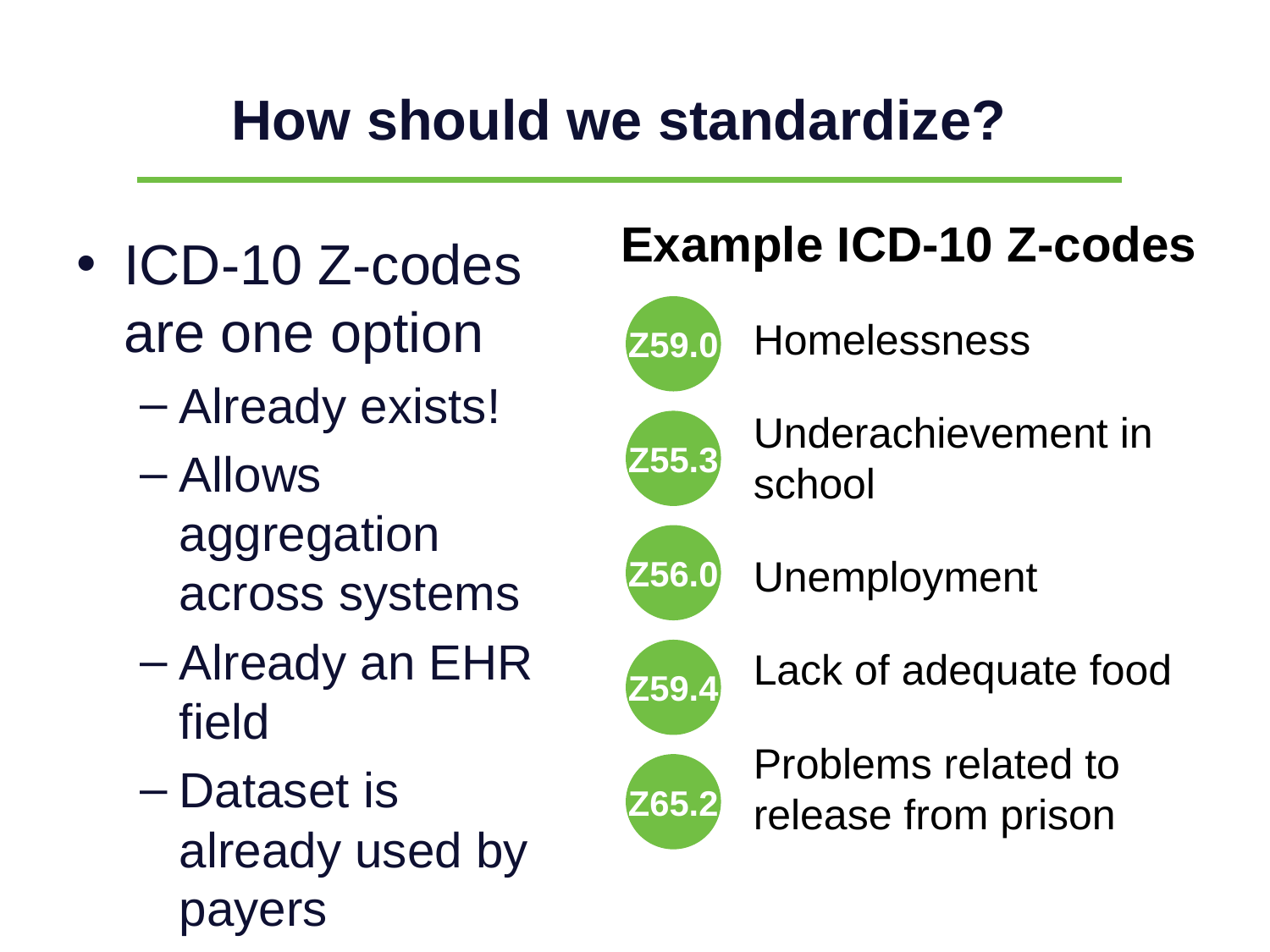

# How should we standardize?
Example ICD-10 Z-codes
ICD-10 Z-codes are one option
Already exists!
Allows aggregation across systems
Already an EHR field
Dataset is already used by payers
Z59.0
Homelessness
Underachievement in school
Unemployment
Lack of adequate food
Problems related to release from prison
Z55.3
Z56.0
Z59.4
Z65.2